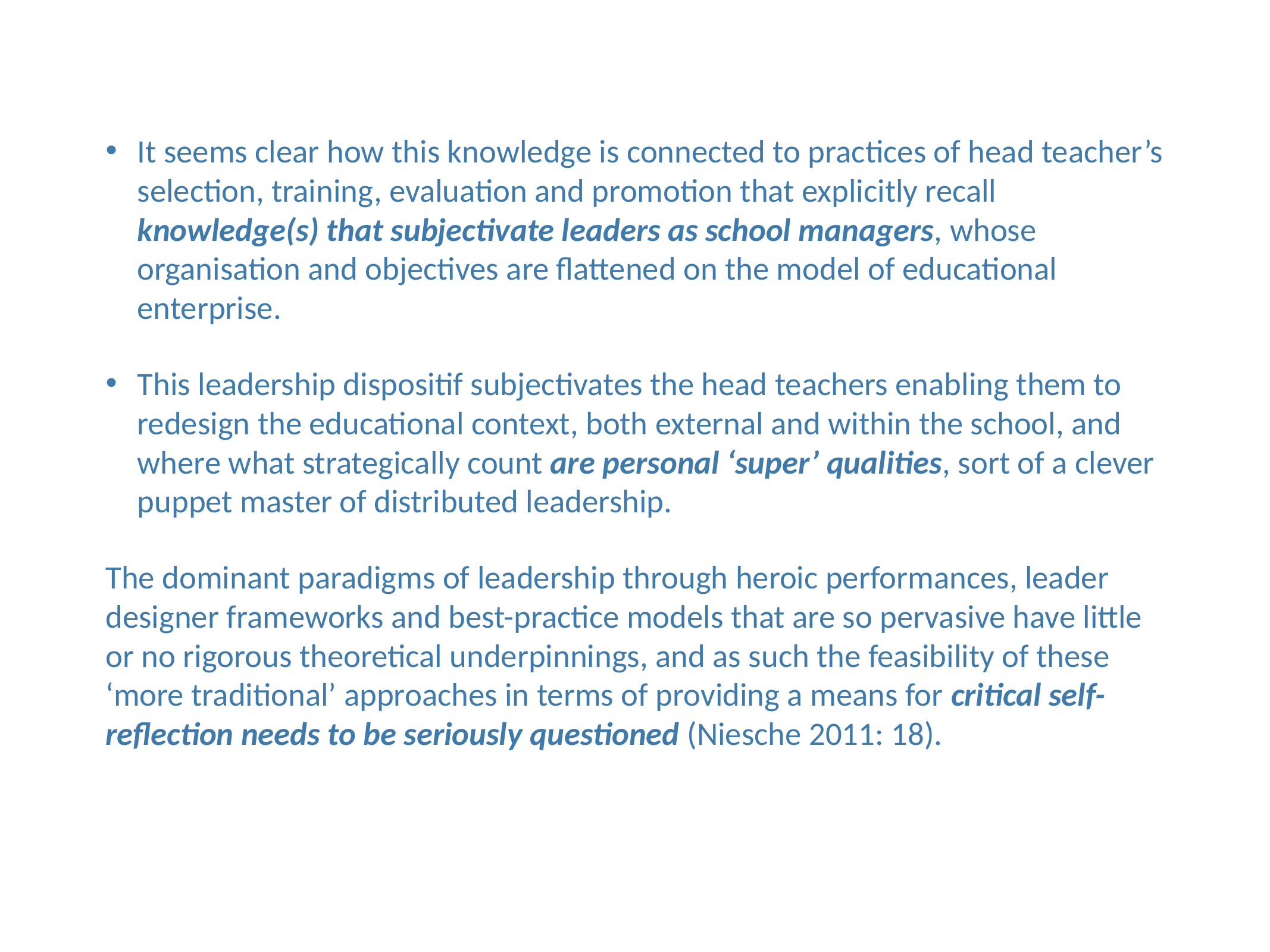

It seems clear how this knowledge is connected to practices of head teacher’s selection, training, evaluation and promotion that explicitly recall knowledge(s) that subjectivate leaders as school managers, whose organisation and objectives are flattened on the model of educational enterprise.
This leadership dispositif subjectivates the head teachers enabling them to redesign the educational context, both external and within the school, and where what strategically count are personal ‘super’ qualities, sort of a clever puppet master of distributed leadership.
The dominant paradigms of leadership through heroic performances, leader designer frameworks and best-practice models that are so pervasive have little or no rigorous theoretical underpinnings, and as such the feasibility of these ‘more traditional’ approaches in terms of providing a means for critical self-reflection needs to be seriously questioned (Niesche 2011: 18).